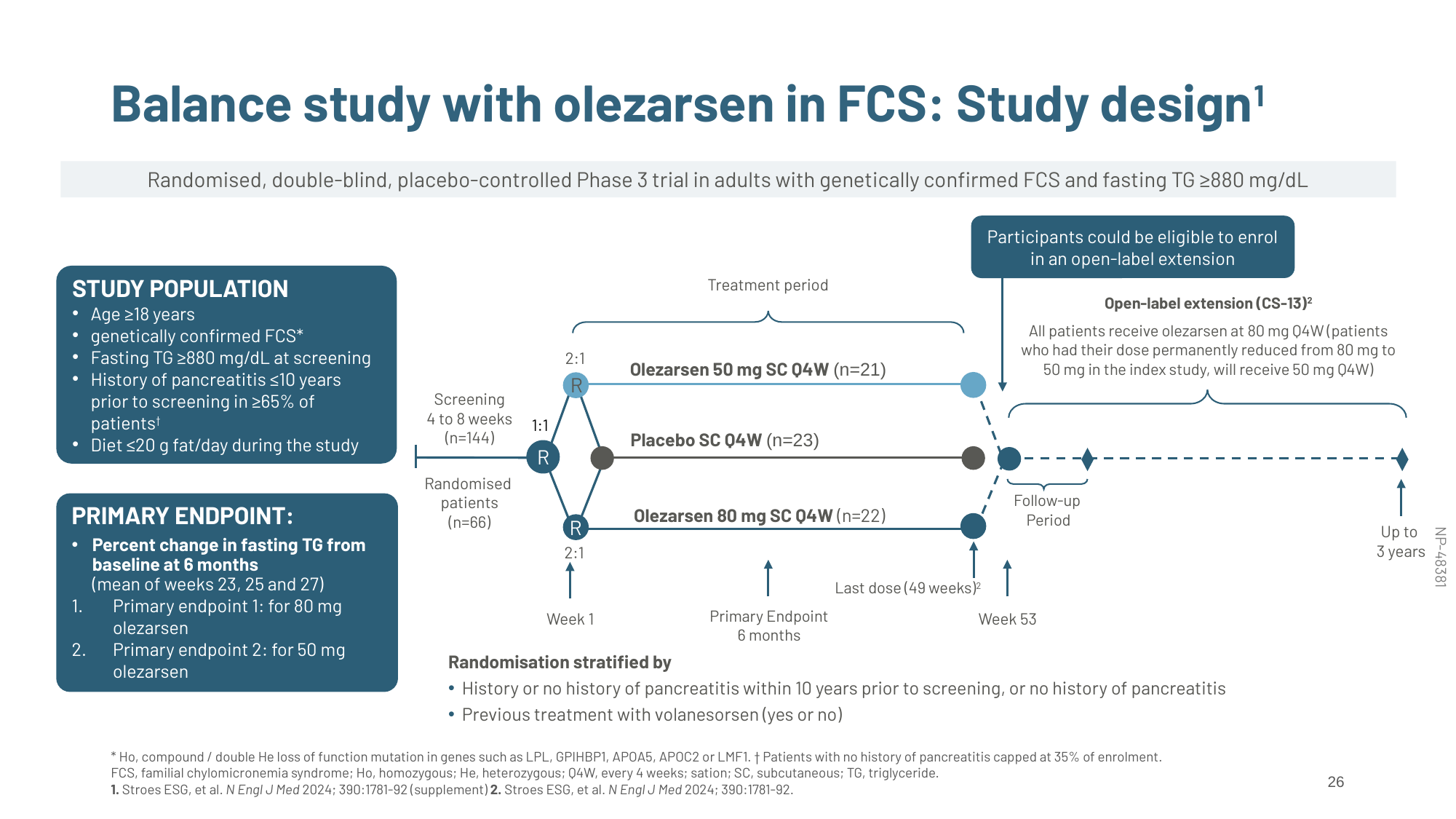

# Balance study with olezarsen in FCS: Study design1

Randomised, double-blind, placebo-controlled Phase 3 trial in adults with genetically confirmed FCS and fasting TG ≥880 mg/dL

Participants could be eligible to enrol in an open-label extension
STUDY POPULATION
Age ≥18 years
genetically confirmed FCS*
Fasting TG ≥880 mg/dL at screening
History of pancreatitis ≤10 years prior to screening in ≥65% of patients†
Diet ≤20 g fat/day during the study
Treatment period
Open-label extension (CS-13)2
All patients receive olezarsen at 80 mg Q4W (patients who had their dose permanently reduced from 80 mg to 50 mg in the index study, will receive 50 mg Q4W)
2:1
Olezarsen 50 mg SC Q4W (n=21)
R

Screening
4 to 8 weeks
(n=144)
1:1
Placebo SC Q4W (n=23)

R

Randomised
patients
(n=66)
Follow-up
Period
PRIMARY ENDPOINT:
Percent change in fasting TG from baseline at 6 months
(mean of weeks 23, 25 and 27)
Primary endpoint 1: for 80 mg olezarsen
Primary endpoint 2: for 50 mg olezarsen
Olezarsen 80 mg SC Q4W (n=22)

R

Up to
3 years
2:1
Last dose (49 weeks)2
Primary Endpoint
6 months
Week 53
Week 1
Randomisation stratified by
History or no history of pancreatitis within 10 years prior to screening, or no history of pancreatitis
Previous treatment with volanesorsen (yes or no)
* Ho, compound / double He loss of function mutation in genes such as LPL, GPIHBP1, APOA5, APOC2 or LMF1. † Patients with no history of pancreatitis capped at 35% of enrolment.
FCS, familial chylomicronemia syndrome; Ho, homozygous; He, heterozygous; Q4W, every 4 weeks; sation; SC, subcutaneous; TG, triglyceride.
1. Stroes ESG, et al. N Engl J Med 2024; 390:1781-92 (supplement) 2. Stroes ESG, et al. N Engl J Med 2024; 390:1781-92.
26